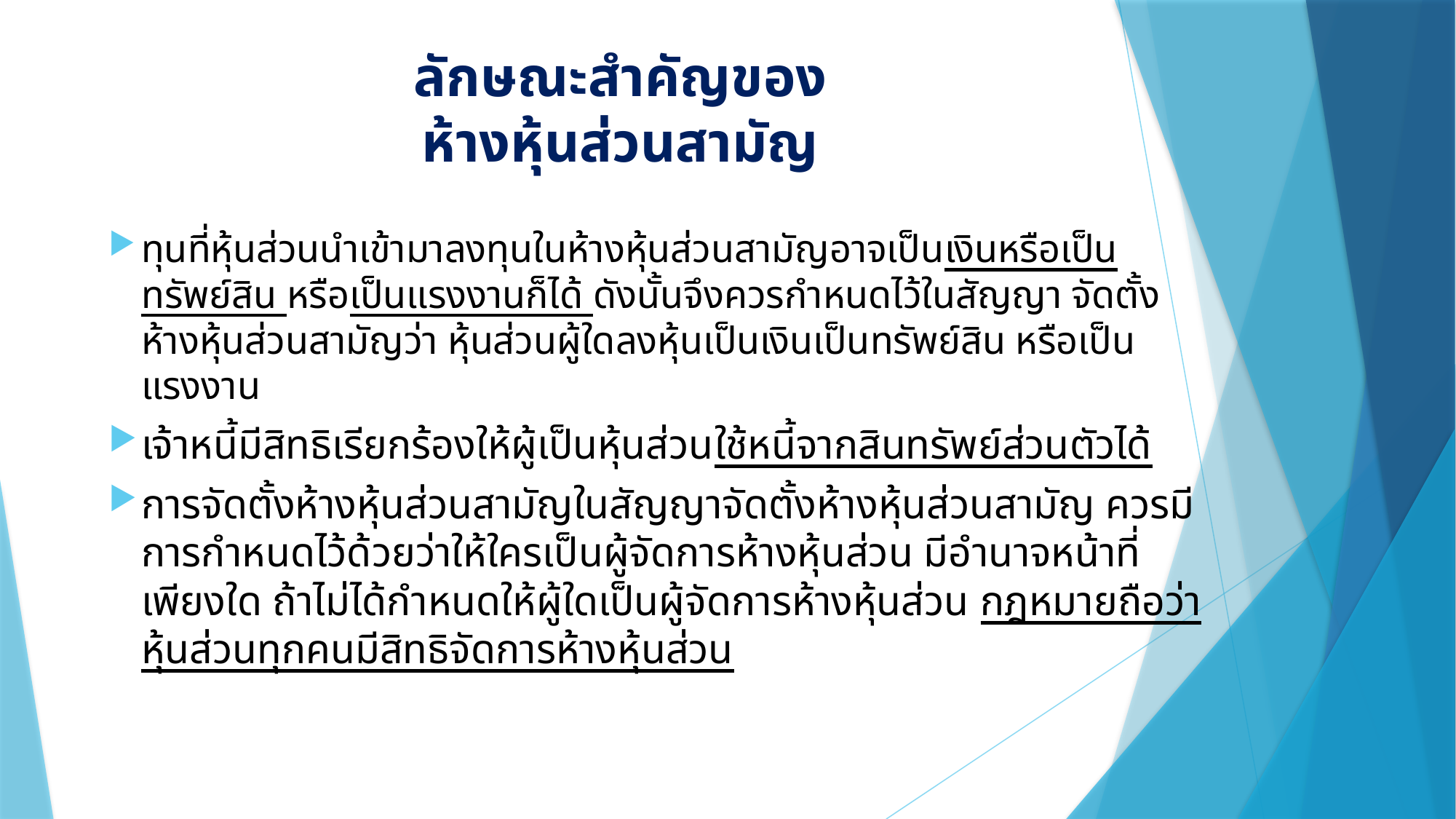

# ลักษณะสำคัญของ ห้างหุ้นส่วนสามัญ
ทุนที่หุ้นส่วนนำเข้ามาลงทุนในห้างหุ้นส่วนสามัญอาจเป็นเงินหรือเป็นทรัพย์สิน หรือเป็นแรงงานก็ได้ ดังนั้นจึงควรกำหนดไว้ในสัญญา จัดตั้งห้างหุ้นส่วนสามัญว่า หุ้นส่วนผู้ใดลงหุ้นเป็นเงินเป็นทรัพย์สิน หรือเป็นแรงงาน
เจ้าหนี้มีสิทธิเรียกร้องให้ผู้เป็นหุ้นส่วนใช้หนี้จากสินทรัพย์ส่วนตัวได้
การจัดตั้งห้างหุ้นส่วนสามัญในสัญญาจัดตั้งห้างหุ้นส่วนสามัญ ควรมีการกำหนดไว้ด้วยว่าให้ใครเป็นผู้จัดการห้างหุ้นส่วน มีอำนาจหน้าที่เพียงใด ถ้าไม่ได้กำหนดให้ผู้ใดเป็นผู้จัดการห้างหุ้นส่วน กฎหมายถือว่าหุ้นส่วนทุกคนมีสิทธิจัดการห้างหุ้นส่วน